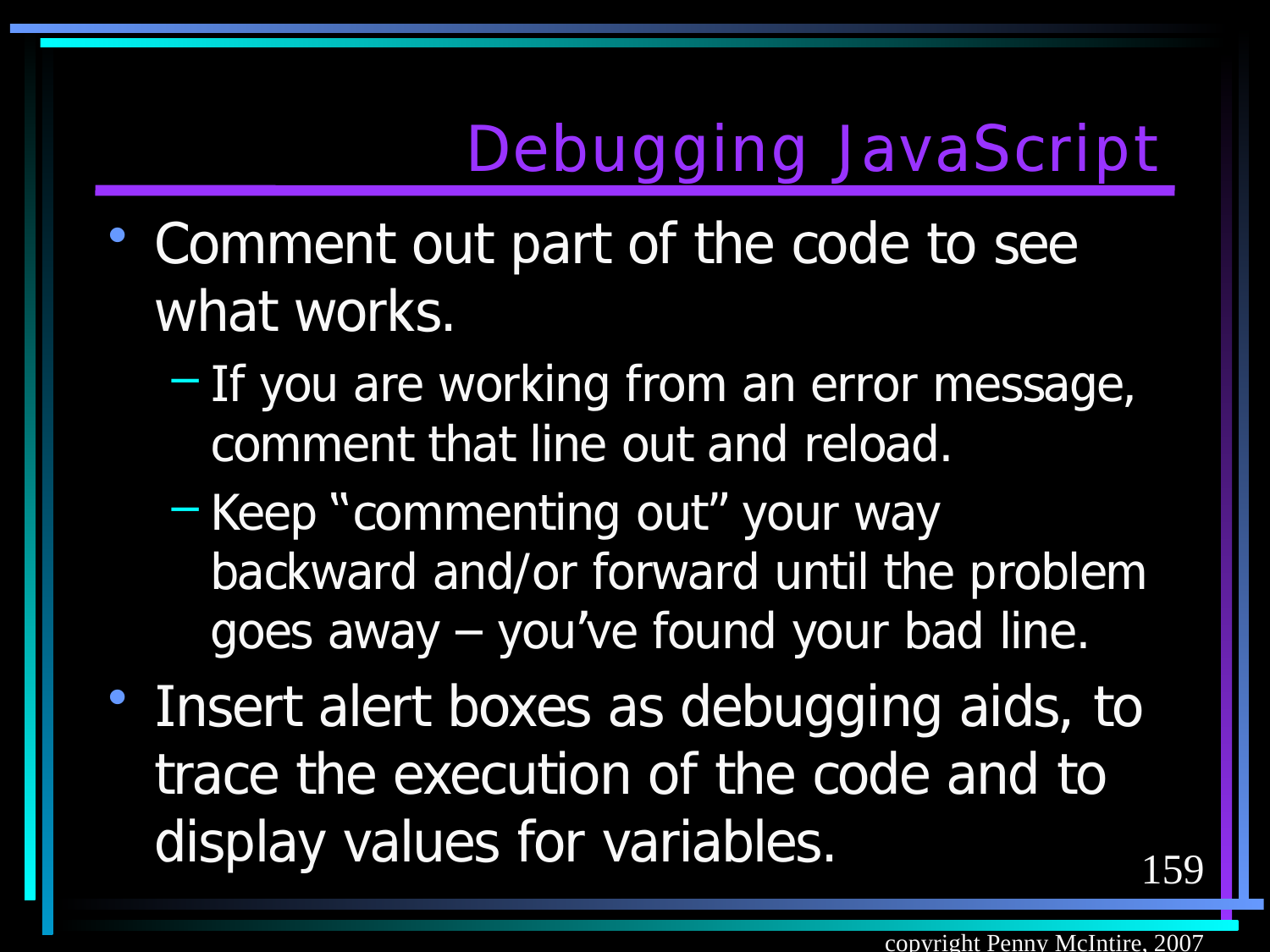

# Debugging JavaScript
Comment out part of the code to see what works.
If you are working from an error message, comment that line out and reload.
Keep “commenting out” your way backward and/or forward until the problem goes away – you’ve found your bad line.
Insert alert boxes as debugging aids, to trace the execution of the code and to display values for variables.
159
copyright Penny McIntire, 2007